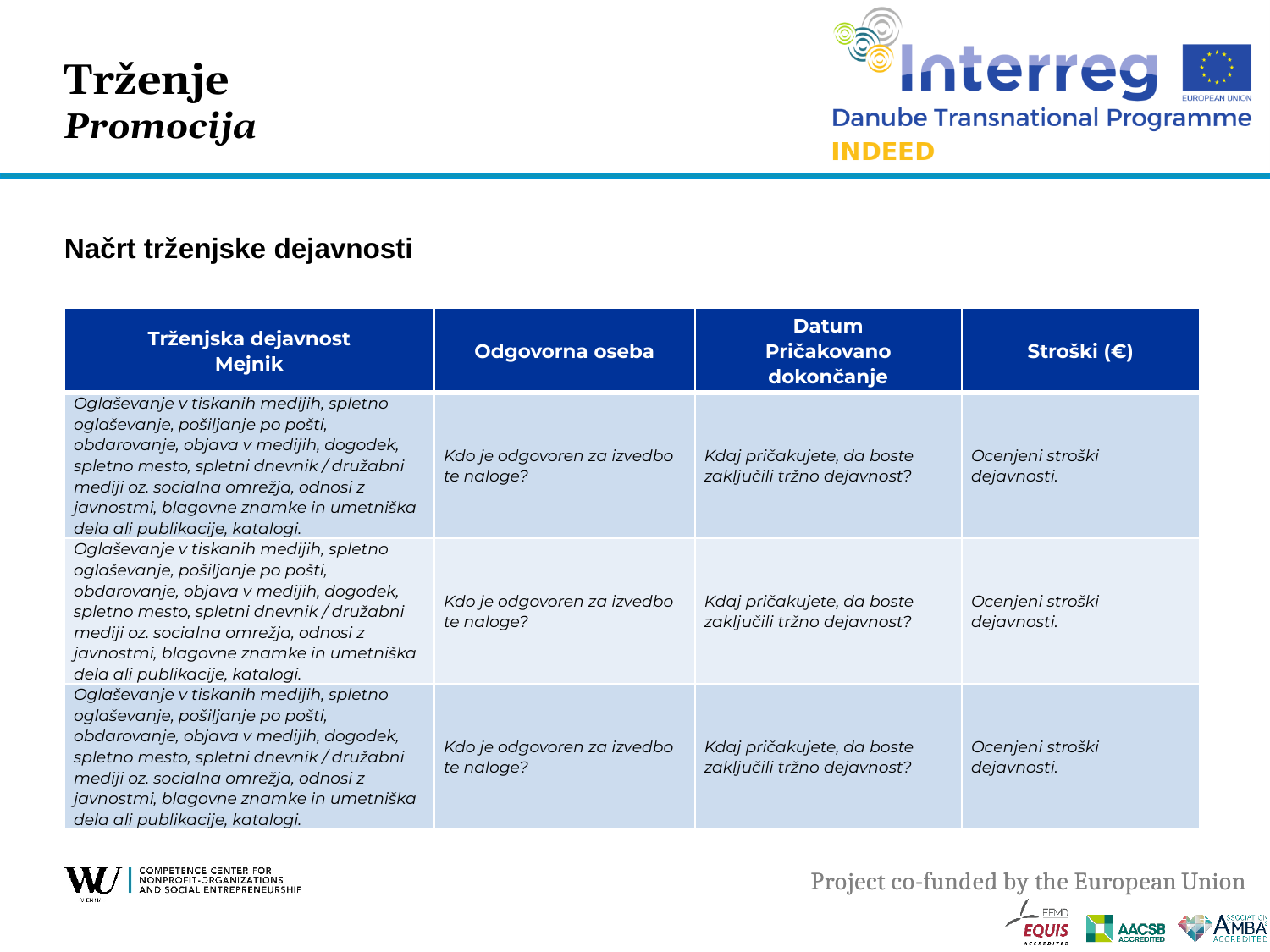

# Trženje Promocija
Načrt trženjske dejavnosti

| Trženjska dejavnost Mejnik | Odgovorna oseba | Datum Pričakovano dokončanje | Stroški (€) |
| --- | --- | --- | --- |
| Oglaševanje v tiskanih medijih, spletno oglaševanje, pošiljanje po pošti, obdarovanje, objava v medijih, dogodek, spletno mesto, spletni dnevnik / družabni mediji oz. socialna omrežja, odnosi z javnostmi, blagovne znamke in umetniška dela ali publikacije, katalogi. | Kdo je odgovoren za izvedbo te naloge? | Kdaj pričakujete, da boste zaključili tržno dejavnost? | Ocenjeni stroški dejavnosti. |
| Oglaševanje v tiskanih medijih, spletno oglaševanje, pošiljanje po pošti, obdarovanje, objava v medijih, dogodek, spletno mesto, spletni dnevnik / družabni mediji oz. socialna omrežja, odnosi z javnostmi, blagovne znamke in umetniška dela ali publikacije, katalogi. | Kdo je odgovoren za izvedbo te naloge? | Kdaj pričakujete, da boste zaključili tržno dejavnost? | Ocenjeni stroški dejavnosti. |
| Oglaševanje v tiskanih medijih, spletno oglaševanje, pošiljanje po pošti, obdarovanje, objava v medijih, dogodek, spletno mesto, spletni dnevnik / družabni mediji oz. socialna omrežja, odnosi z javnostmi, blagovne znamke in umetniška dela ali publikacije, katalogi. | Kdo je odgovoren za izvedbo te naloge? | Kdaj pričakujete, da boste zaključili tržno dejavnost? | Ocenjeni stroški dejavnosti. |